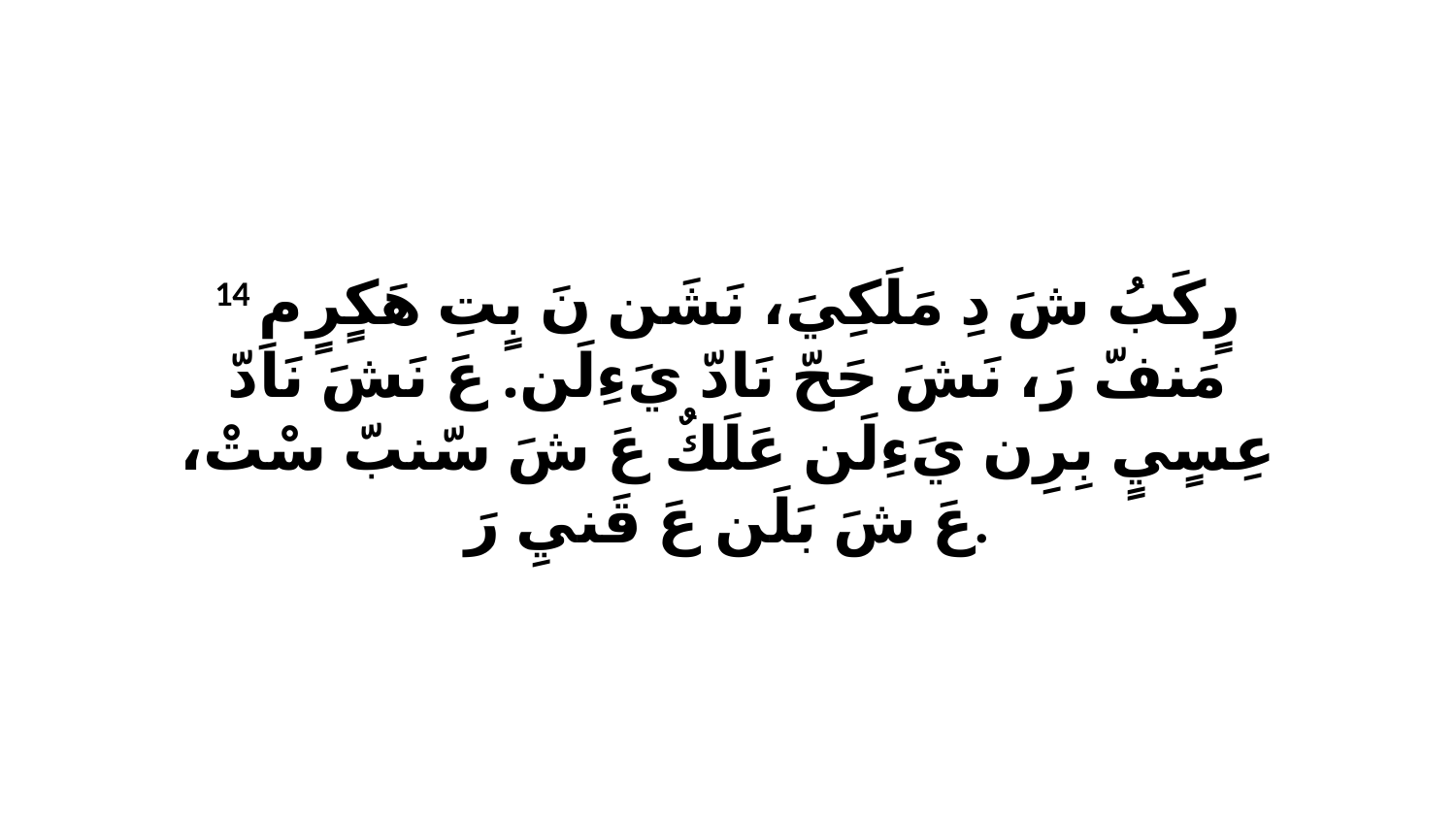

14 رٍكَبُ شَ دِ مَلَكِيَ، نَشَن نَ بٍتِ هَكٍرٍ مِ مَنفّ رَ، نَشَ حَحّ نَادّ يَءِلَن. عَ نَشَ نَادّ عِسٍيٍ بِرِن يَءِلَن عَلَكٌ عَ شَ سّنبّ سْتْ، عَ شَ بَلَن عَ قَنيِ رَ.